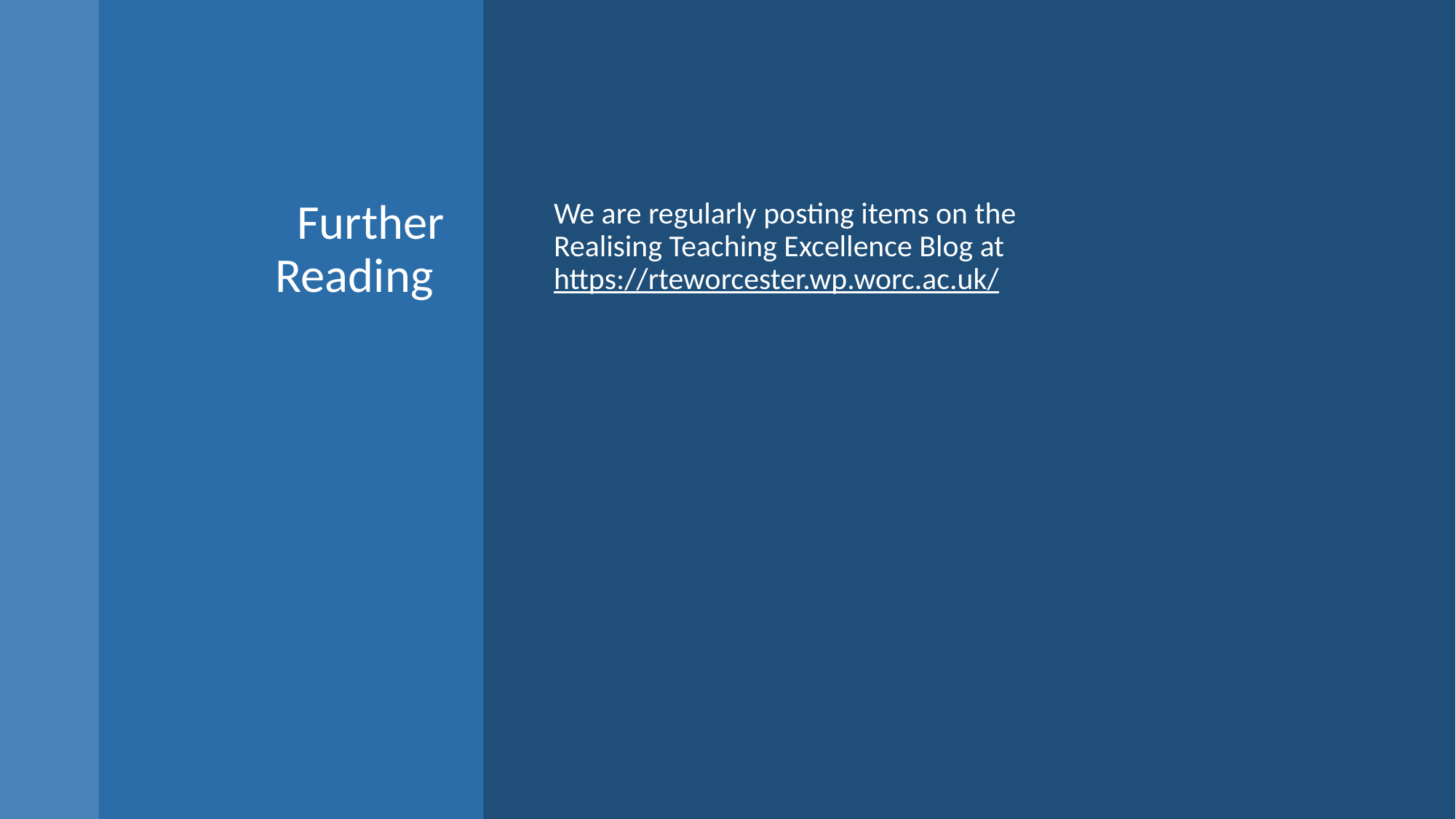

# Further Reading
We are regularly posting items on the Realising Teaching Excellence Blog at https://rteworcester.wp.worc.ac.uk/